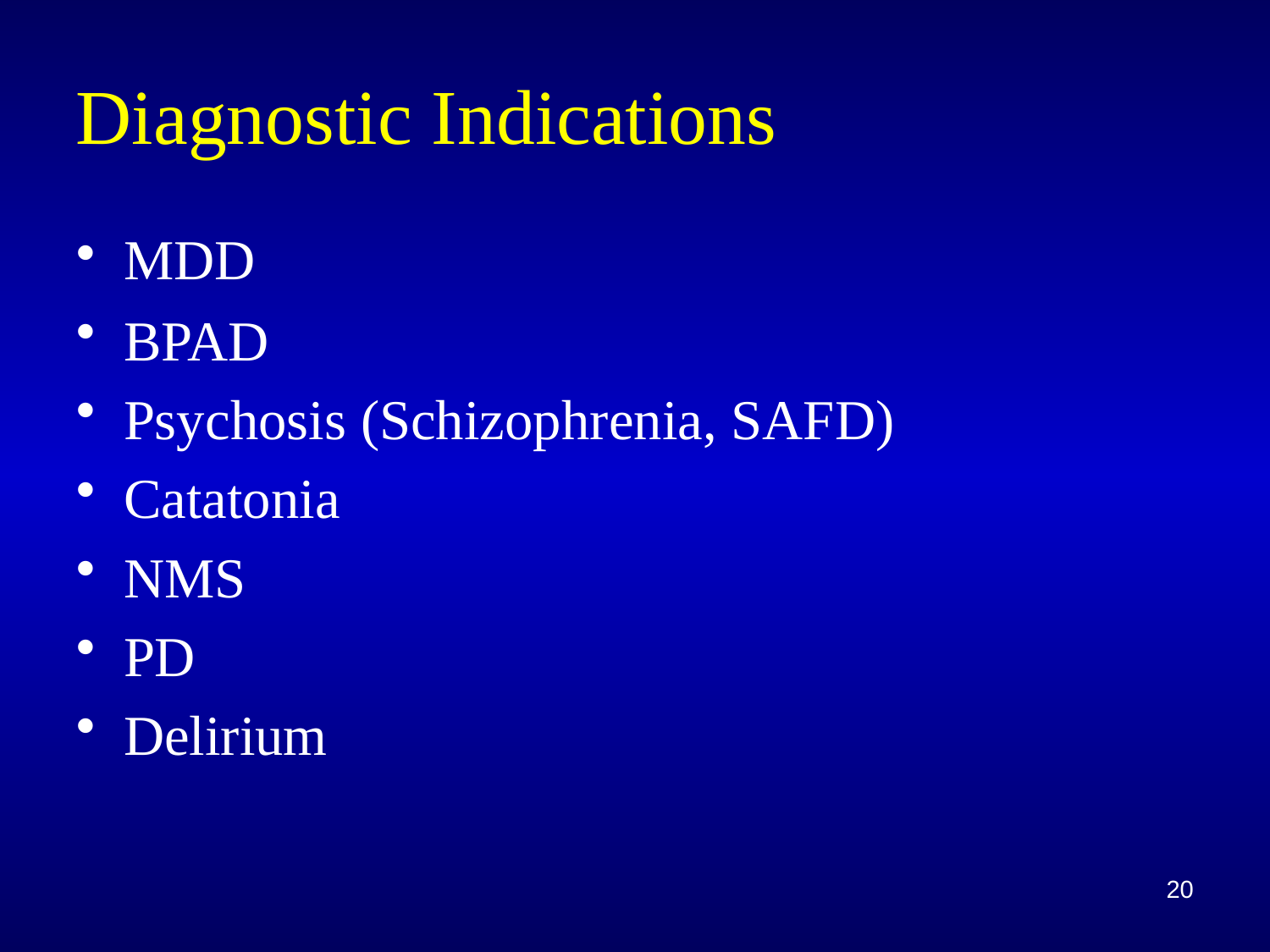

# Diagnostic Indications
MDD
BPAD
Psychosis (Schizophrenia, SAFD)
Catatonia
NMS
PD
Delirium
20